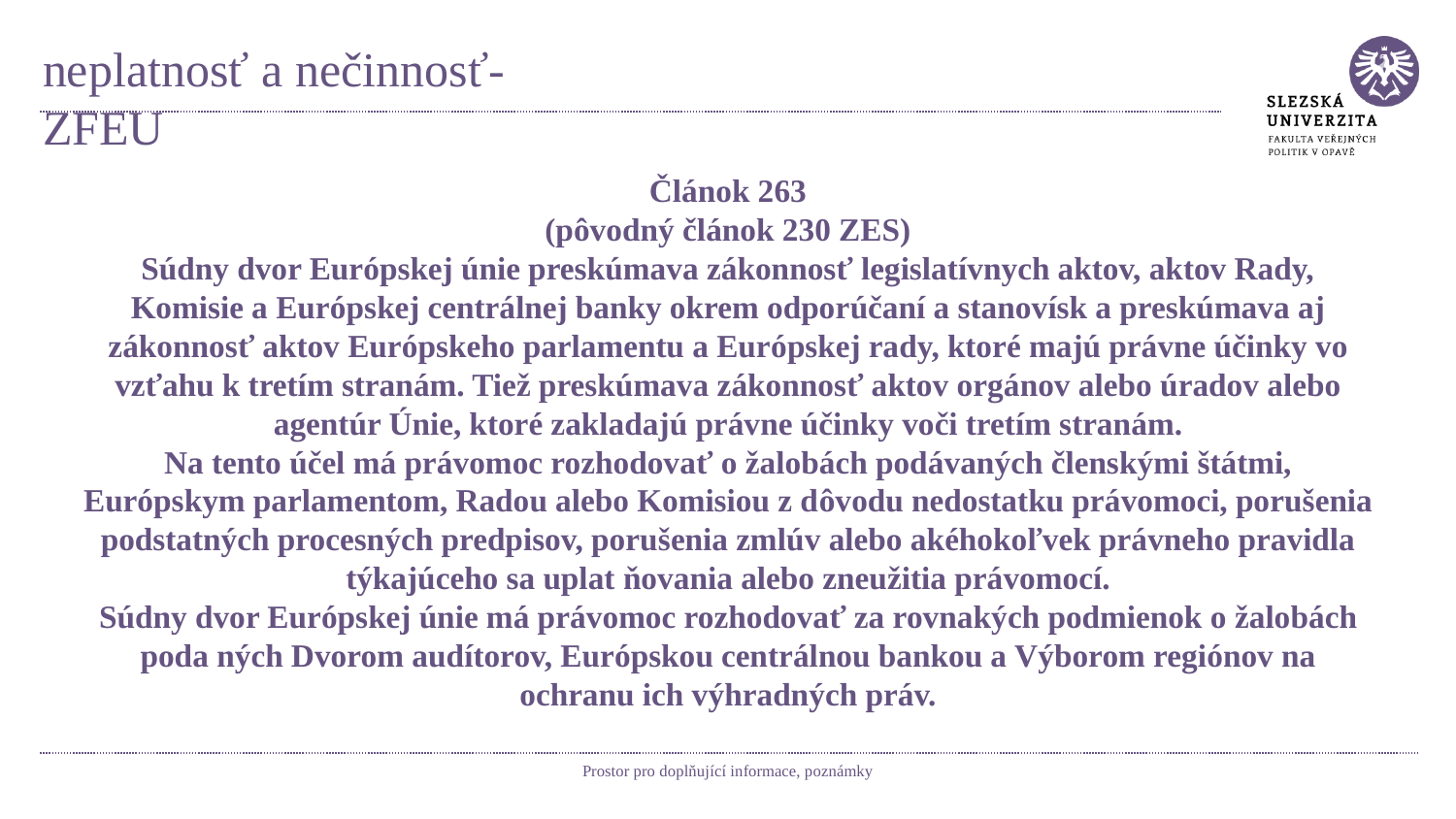

# neplatnosť a nečinnosť- ZFEU
Článok 263
(pôvodný článok 230 ZES)
Súdny dvor Európskej únie preskúmava zákonnosť legislatívnych aktov, aktov Rady, Komisie a Európskej centrálnej banky okrem odporúčaní a stanovísk a preskúmava aj zákonnosť aktov Európskeho parlamentu a Európskej rady, ktoré majú právne účinky vo vzťahu k tretím stranám. Tiež preskúmava zákonnosť aktov orgánov alebo úradov alebo agentúr Únie, ktoré zakladajú právne účinky voči tretím stranám.
Na tento účel má právomoc rozhodovať o žalobách podávaných členskými štátmi, Európskym parlamentom, Radou alebo Komisiou z dôvodu nedostatku právomoci, porušenia podstatných procesných predpisov, porušenia zmlúv alebo akéhokoľvek právneho pravidla týkajúceho sa uplat­ ňovania alebo zneužitia právomocí.
Súdny dvor Európskej únie má právomoc rozhodovať za rovnakých podmienok o žalobách poda­ ných Dvorom audítorov, Európskou centrálnou bankou a Výborom regiónov na ochranu ich výhradných práv.
Prostor pro doplňující informace, poznámky